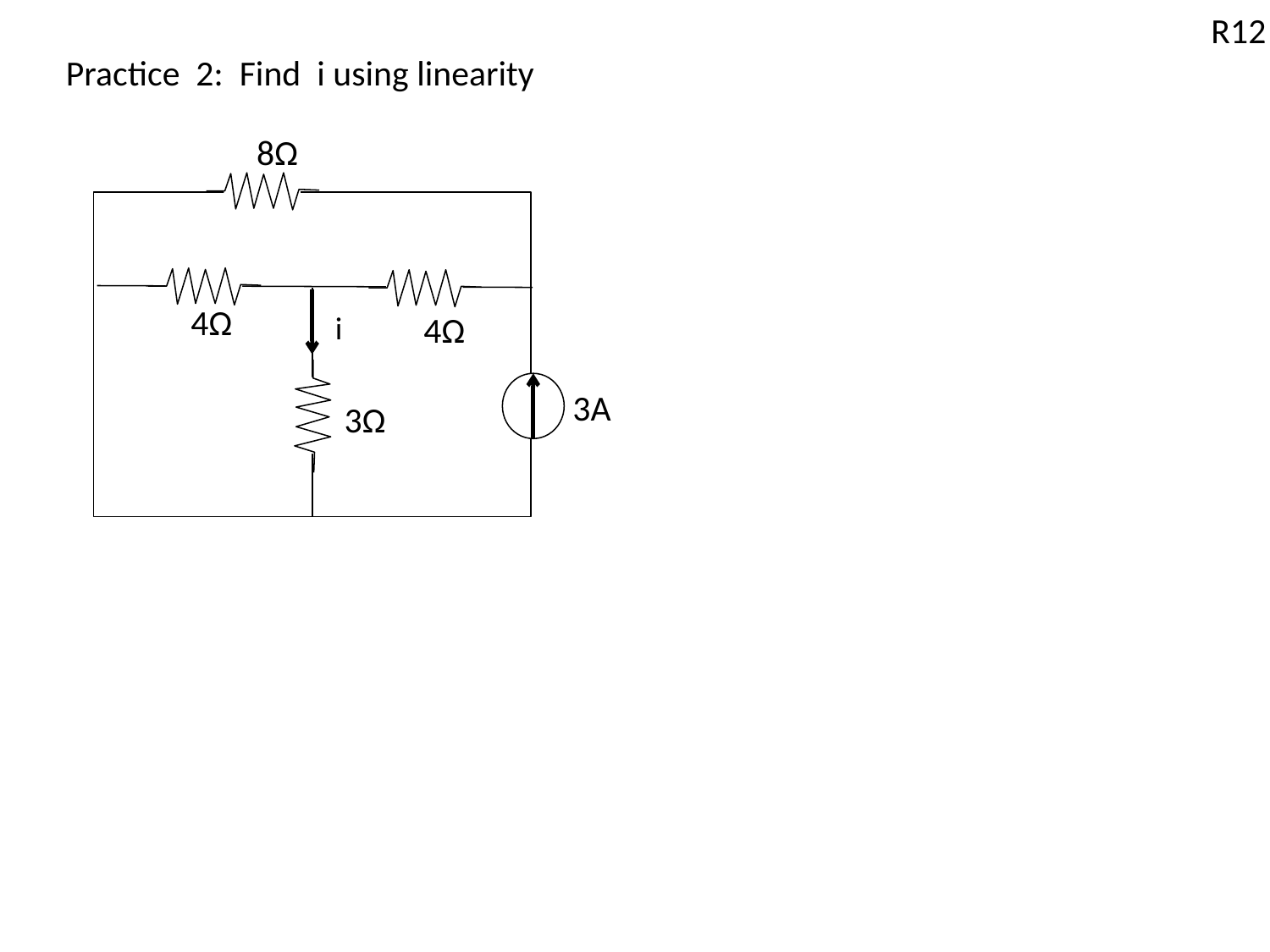

R12
Practice  2:  Find  i using linearity
8Ω

4Ω
 i
4Ω

3A
3Ω